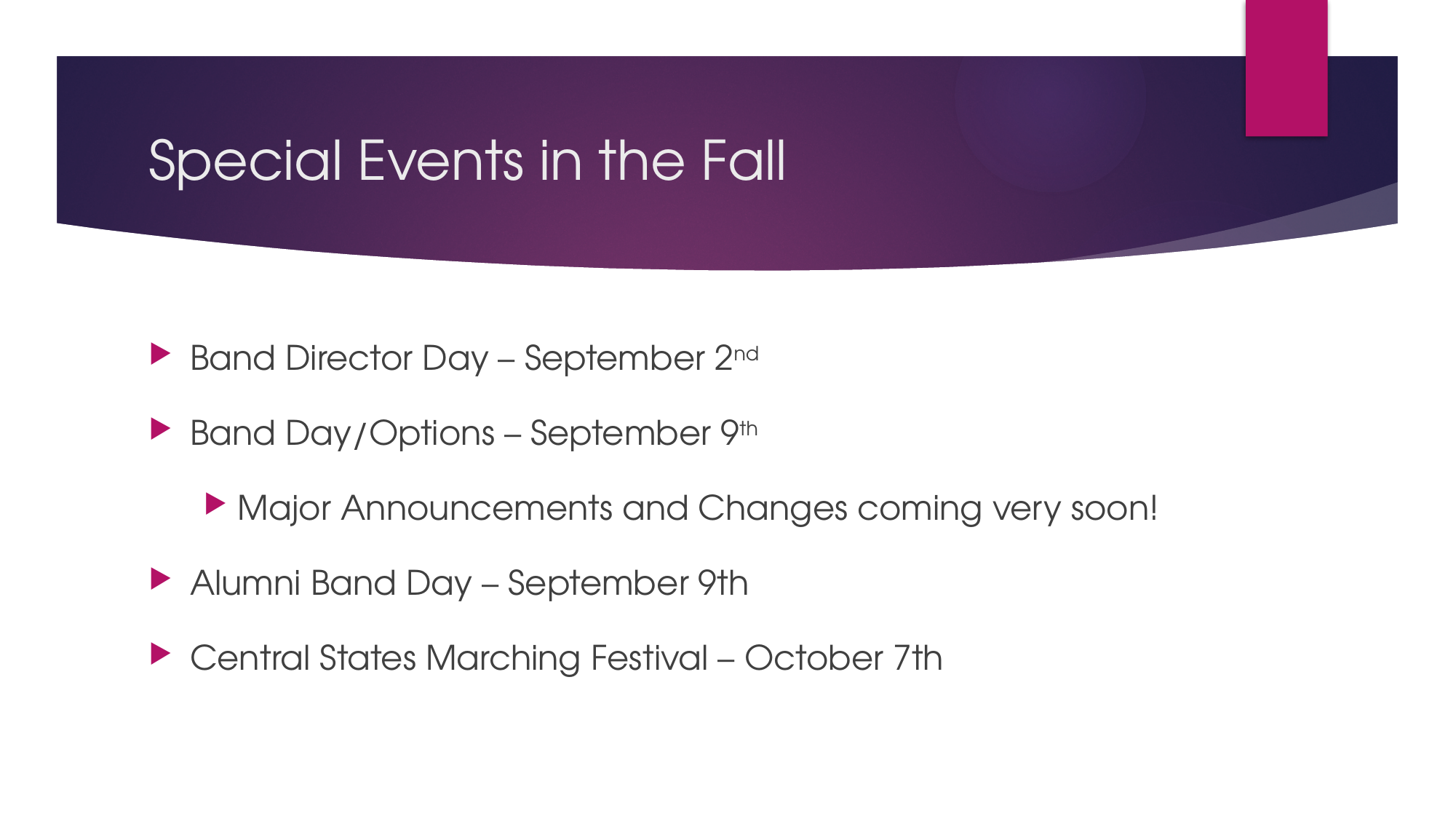

# Special Events in the Fall
Band Director Day – September 2nd
Band Day/Options – September 9th
Major Announcements and Changes coming very soon!
Alumni Band Day – September 9th
Central States Marching Festival – October 7th